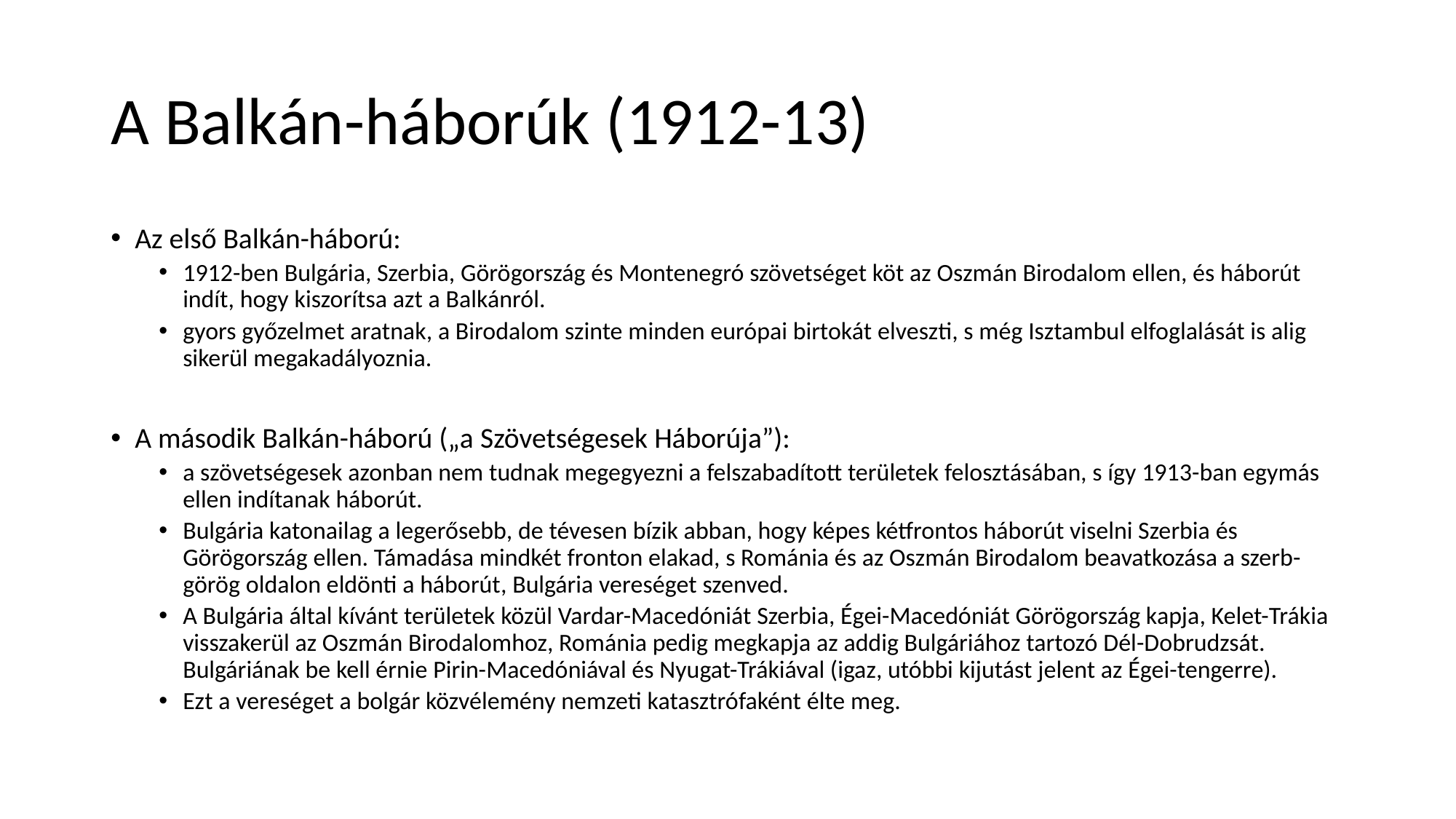

# A Balkán-háborúk (1912-13)
Az első Balkán-háború:
1912-ben Bulgária, Szerbia, Görögország és Montenegró szövetséget köt az Oszmán Birodalom ellen, és háborút indít, hogy kiszorítsa azt a Balkánról.
gyors győzelmet aratnak, a Birodalom szinte minden európai birtokát elveszti, s még Isztambul elfoglalását is alig sikerül megakadályoznia.

A második Balkán-háború („a Szövetségesek Háborúja”):
a szövetségesek azonban nem tudnak megegyezni a felszabadított területek felosztásában, s így 1913-ban egymás ellen indítanak háborút.
Bulgária katonailag a legerősebb, de tévesen bízik abban, hogy képes kétfrontos háborút viselni Szerbia és Görögország ellen. Támadása mindkét fronton elakad, s Románia és az Oszmán Birodalom beavatkozása a szerb-görög oldalon eldönti a háborút, Bulgária vereséget szenved.
A Bulgária által kívánt területek közül Vardar-Macedóniát Szerbia, Égei-Macedóniát Görögország kapja, Kelet-Trákia visszakerül az Oszmán Birodalomhoz, Románia pedig megkapja az addig Bulgáriához tartozó Dél-Dobrudzsát. Bulgáriának be kell érnie Pirin-Macedóniával és Nyugat-Trákiával (igaz, utóbbi kijutást jelent az Égei-tengerre).
Ezt a vereséget a bolgár közvélemény nemzeti katasztrófaként élte meg.